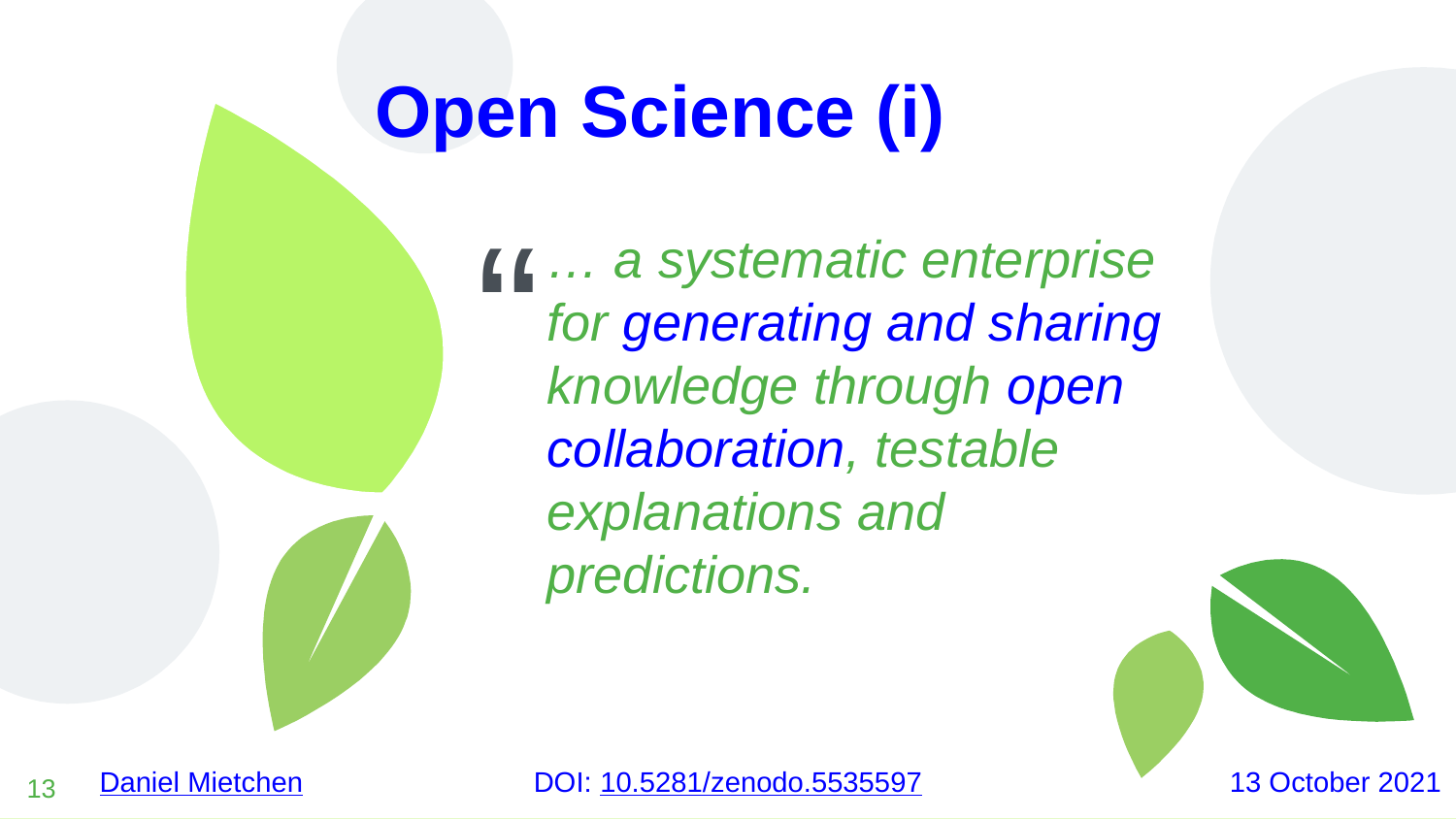

Open Science (i)
… a systematic enterprise for generating and sharing knowledge through open collaboration, testable explanations and predictions.

13